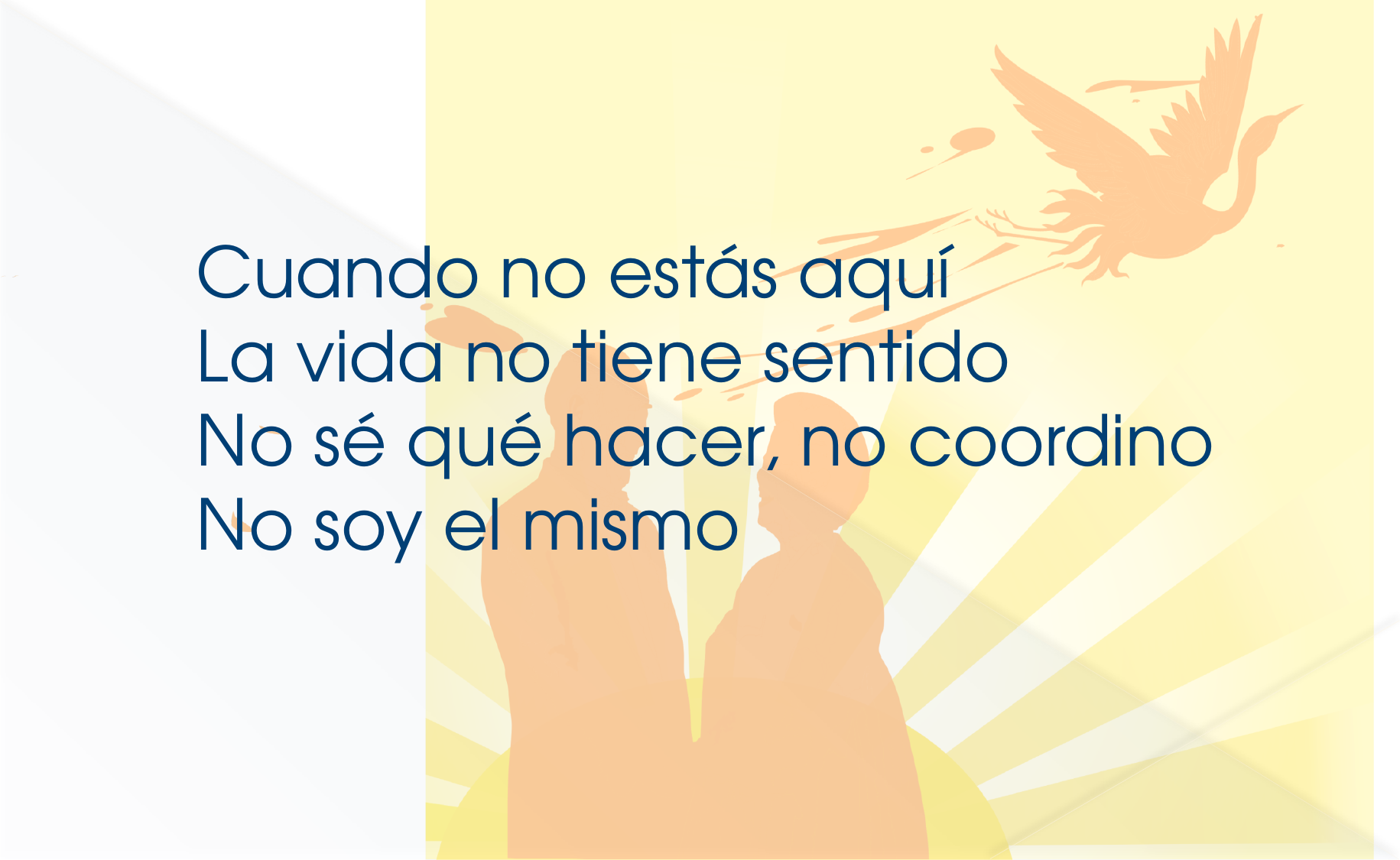

Cuando no estás aquí
La vida no tiene sentido
No sé qué hacer, no coordino
No soy el mismo